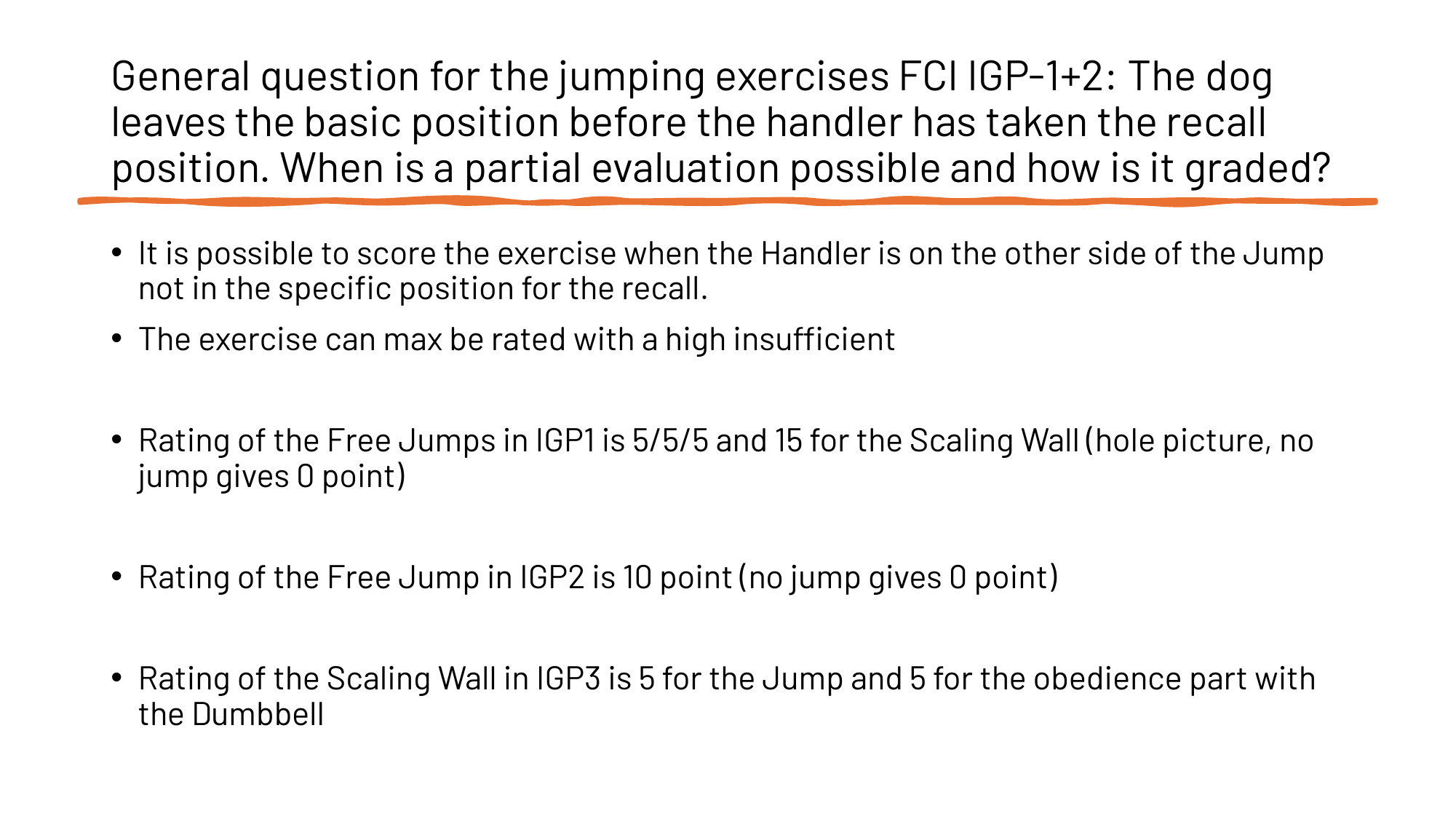

# General question for the jumping exercises FCI IGP-1+2: The dog leaves the basic position before the handler has taken the recall position. When is a partial evaluation possible and how is it graded?

It is possible to score the exercise when the Handler is on the other side of the Jump not in the specific position for the recall.
The exercise can max be rated with a high insufficient

Rating of the Free Jumps in IGP1 is 5/5/5 and 15 for the Scaling Wall (hole picture, no jump gives 0 point)

Rating of the Free Jump in IGP2 is 10 point (no jump gives 0 point)

Rating of the Scaling Wall in IGP3 is 5 for the Jump and 5 for the obedience part with the Dumbbell